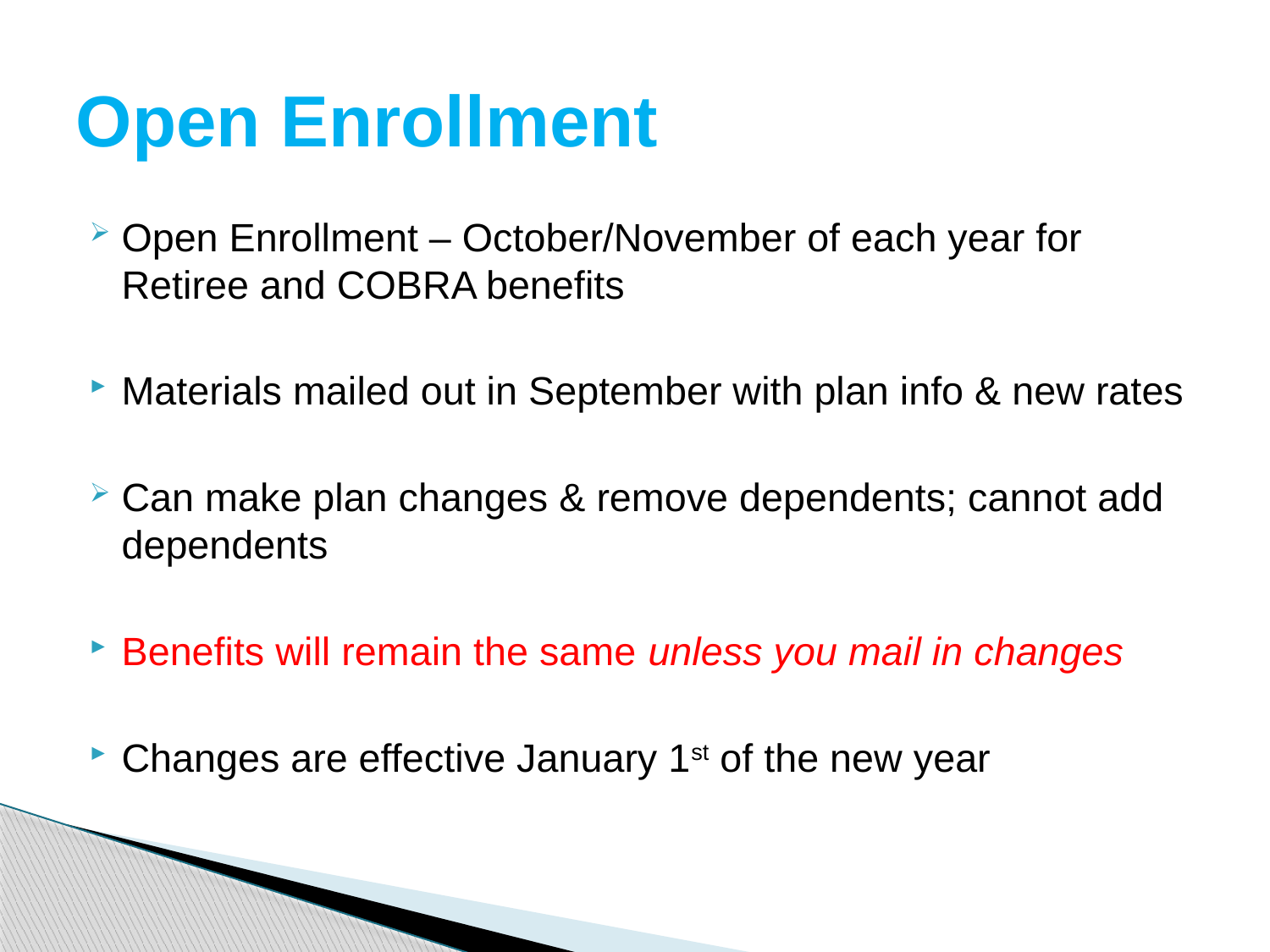

# Open Enrollment
Open Enrollment – October/November of each year for Retiree and COBRA benefits

Materials mailed out in September with plan info & new rates

Can make plan changes & remove dependents; cannot add dependents

Benefits will remain the same unless you mail in changes

Changes are effective January 1st of the new year